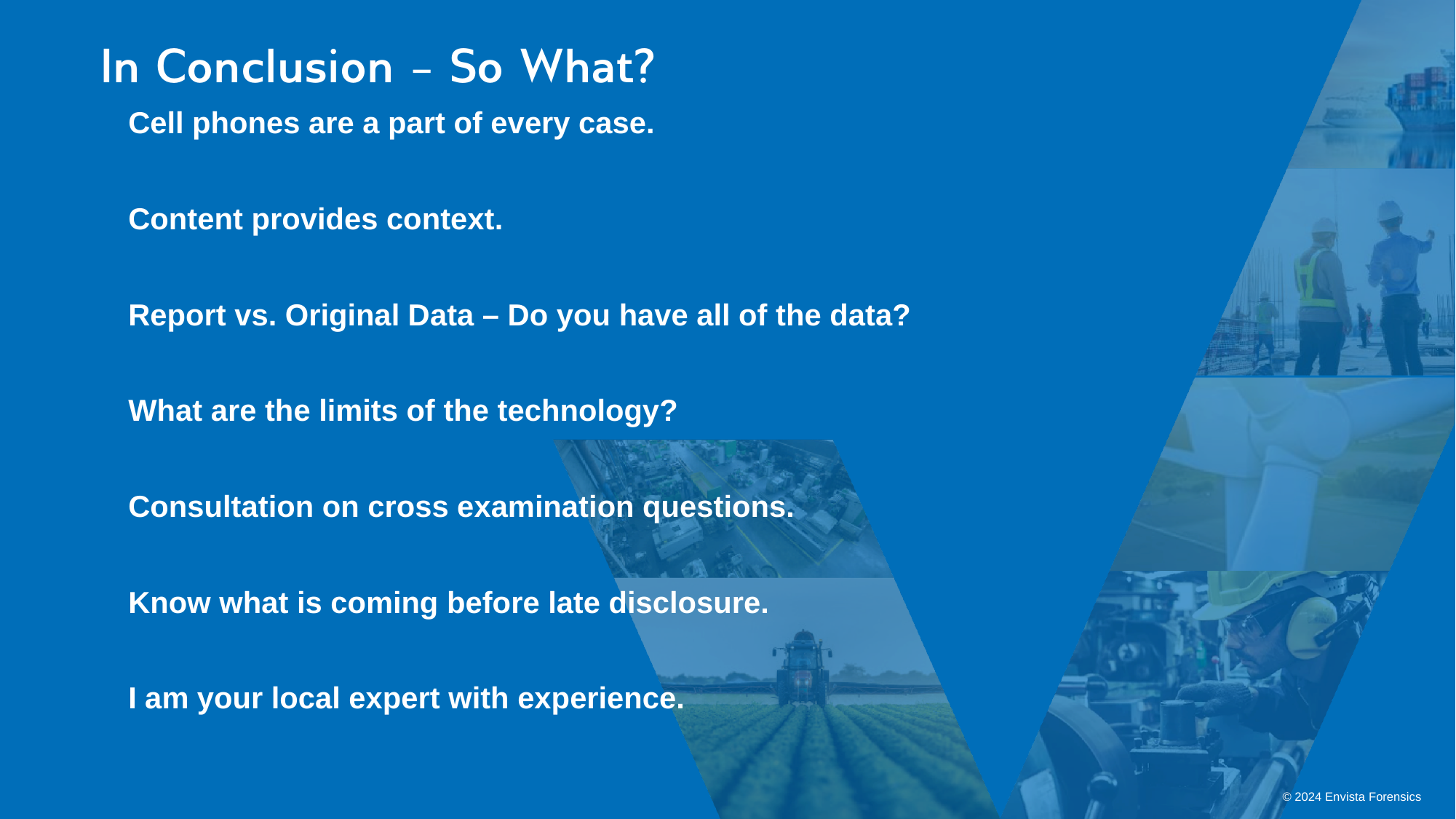

# In Conclusion – So What?
Cell phones are a part of every case.

Content provides context.

Report vs. Original Data – Do you have all of the data?

What are the limits of the technology?

Consultation on cross examination questions.

Know what is coming before late disclosure.

I am your local expert with experience.